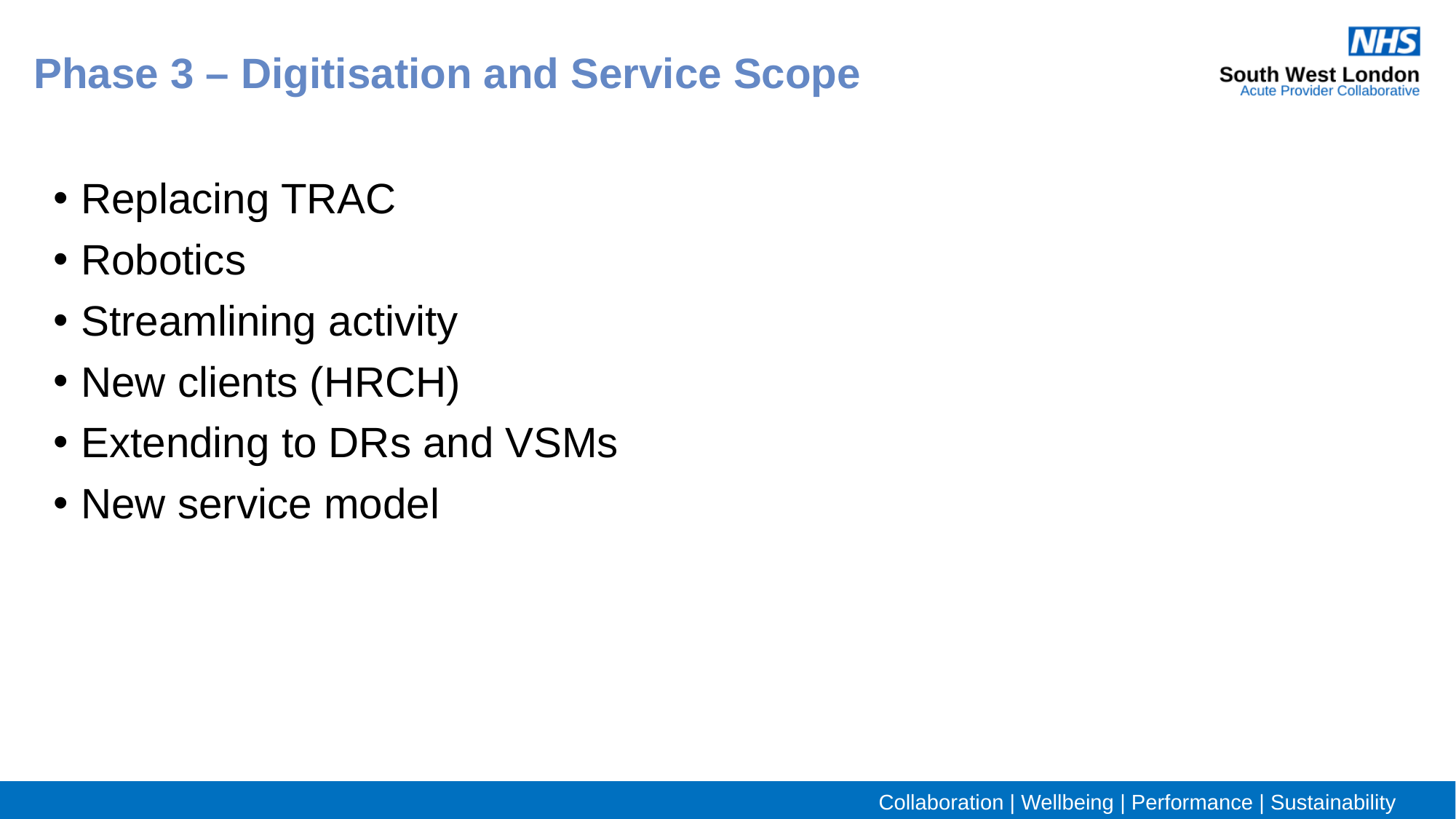

Phase 3 – Digitisation and Service Scope
Replacing TRAC
Robotics
Streamlining activity
New clients (HRCH)
Extending to DRs and VSMs
New service model